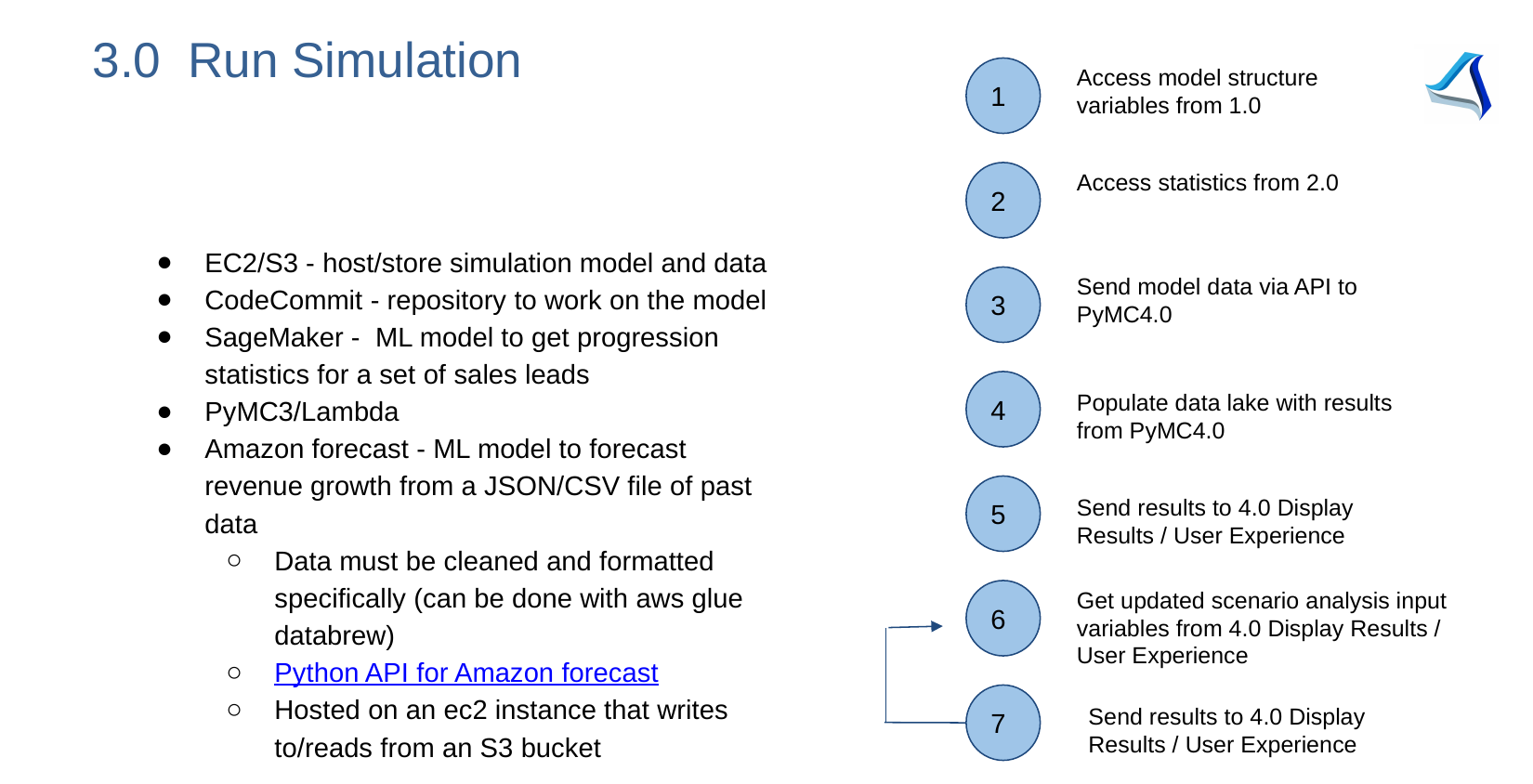

# 3.0  Run Simulation
Access model structure variables from 1.0
1
Access statistics from 2.0
2
EC2/S3 - host/store simulation model and data
CodeCommit - repository to work on the model
SageMaker -  ML model to get progression statistics for a set of sales leads
PyMC3/Lambda
Amazon forecast - ML model to forecast revenue growth from a JSON/CSV file of past data
Data must be cleaned and formatted specifically (can be done with aws glue databrew)
Python API for Amazon forecast
Hosted on an ec2 instance that writes to/reads from an S3 bucket
Send model data via API to PyMC4.0
3
4
Populate data lake with results from PyMC4.0
5
Send results to 4.0 Display Results / User Experience
Get updated scenario analysis input variables from 4.0 Display Results / User Experience
6
7
Send results to 4.0 Display Results / User Experience